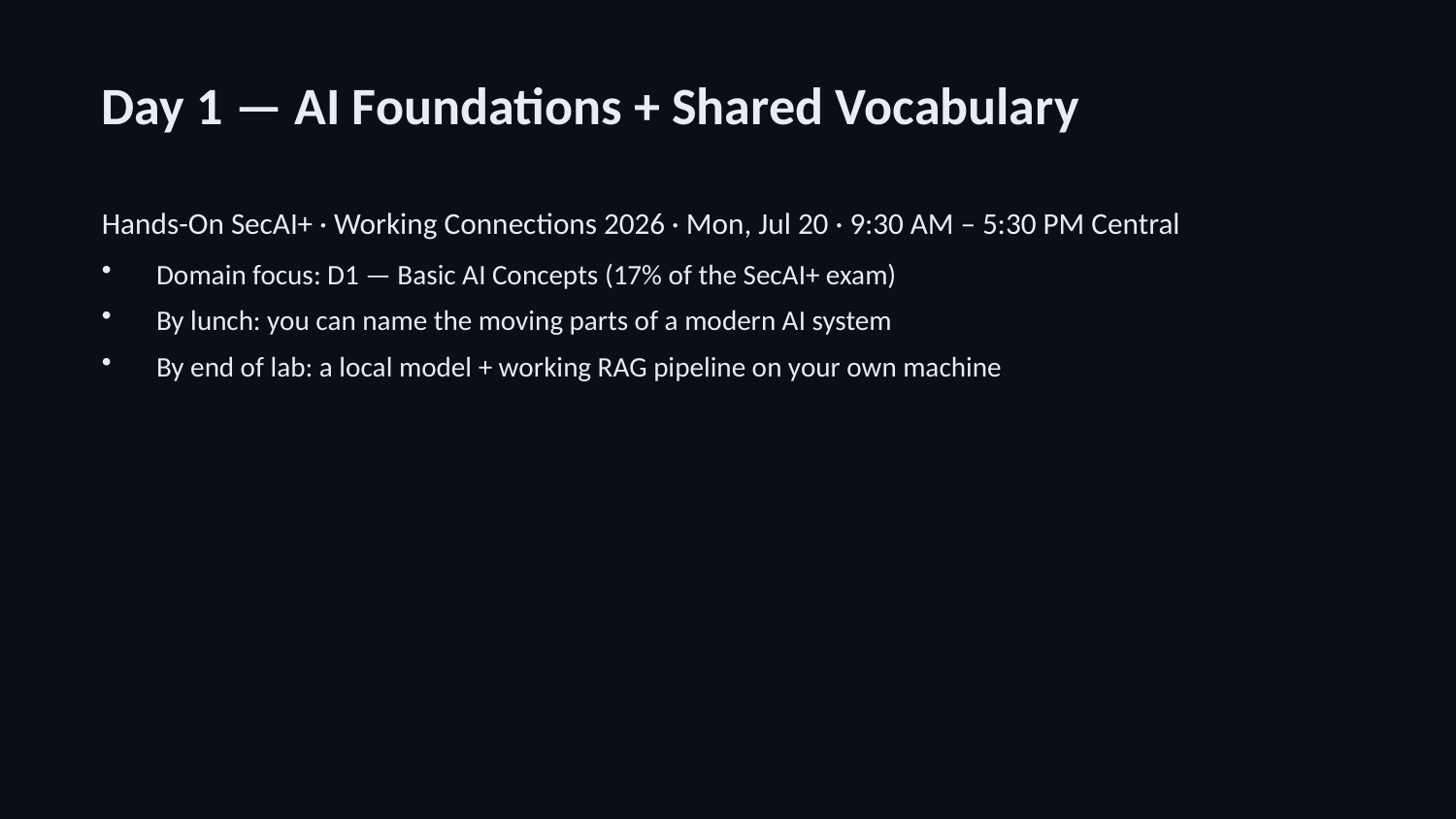

Day 1 — AI Foundations + Shared Vocabulary
Hands-On SecAI+ · Working Connections 2026 · Mon, Jul 20 · 9:30 AM – 5:30 PM Central
Domain focus: D1 — Basic AI Concepts (17% of the SecAI+ exam)
By lunch: you can name the moving parts of a modern AI system
By end of lab: a local model + working RAG pipeline on your own machine